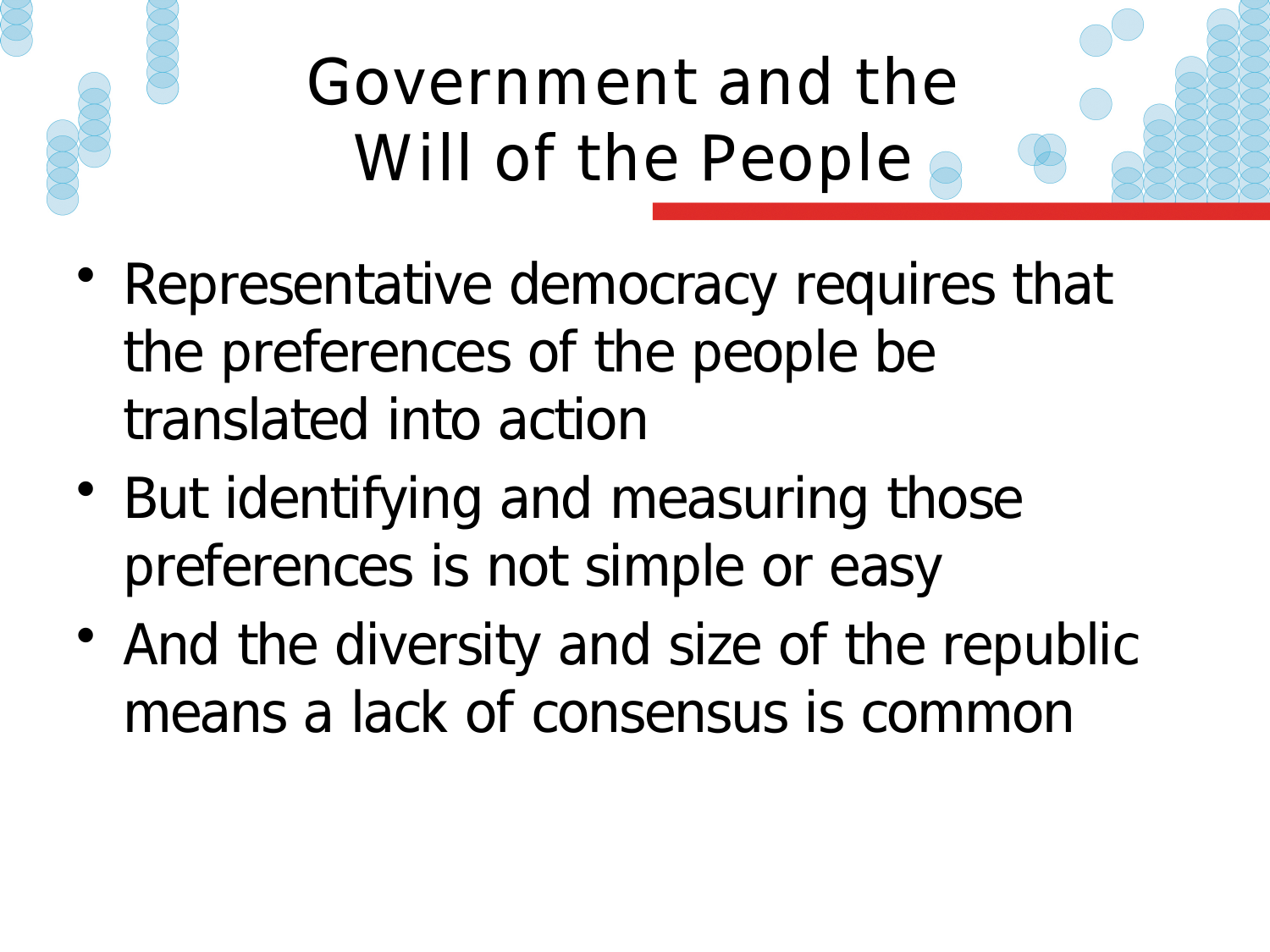

# Government and the Will of the People
Representative democracy requires that the preferences of the people be translated into action
But identifying and measuring those preferences is not simple or easy
And the diversity and size of the republic means a lack of consensus is common